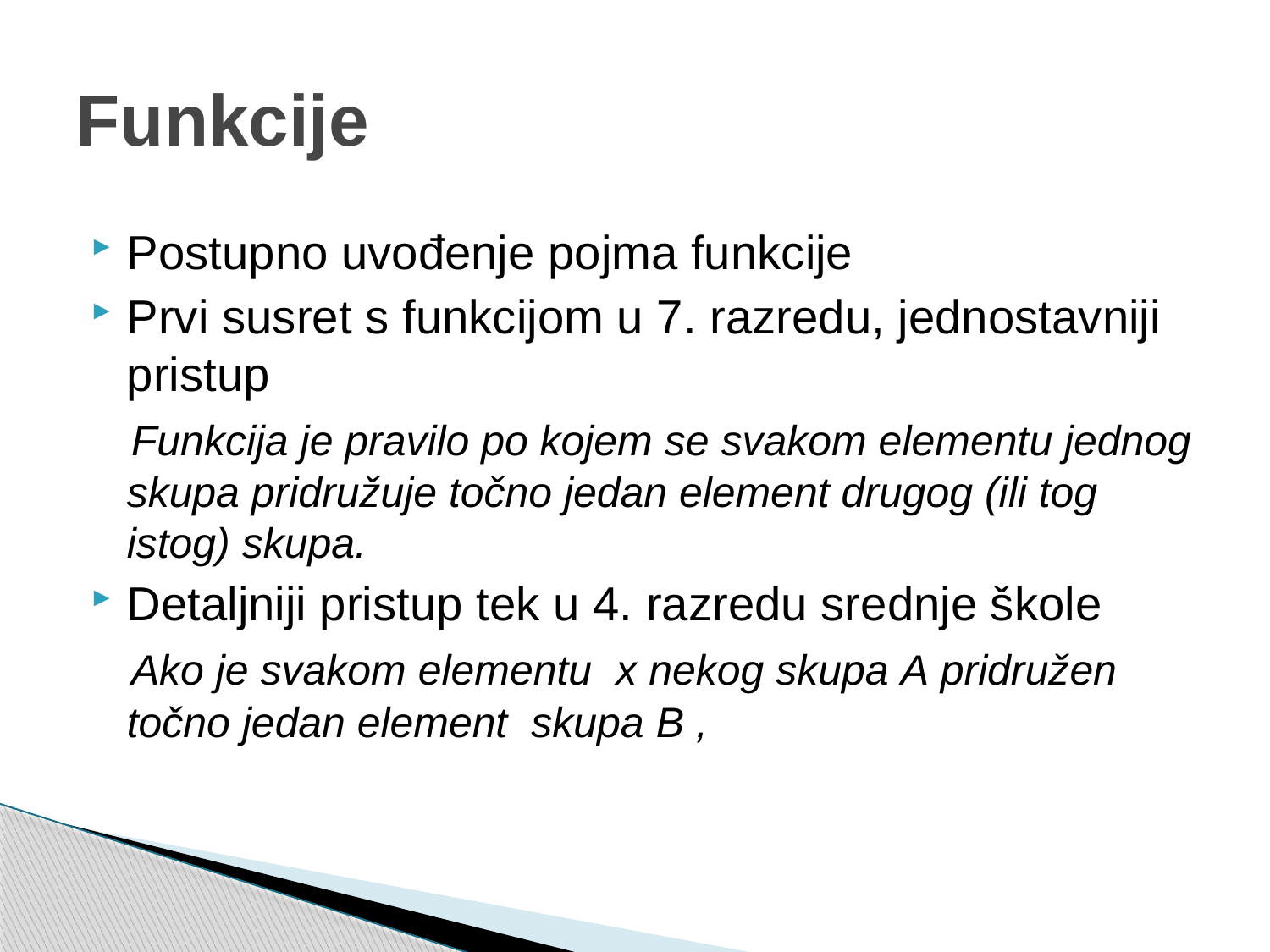

# Funkcije
Postupno uvođenje pojma funkcije
Prvi susret s funkcijom u 7. razredu, jednostavniji pristup
   Funkcija je pravilo po kojem se svakom elementu jednog skupa pridružuje točno jedan element drugog (ili tog istog) skupa.
Detaljniji pristup tek u 4. razredu srednje škole
   Ako je svakom elementu  x nekog skupa A pridružen točno jedan element  skupa B ,